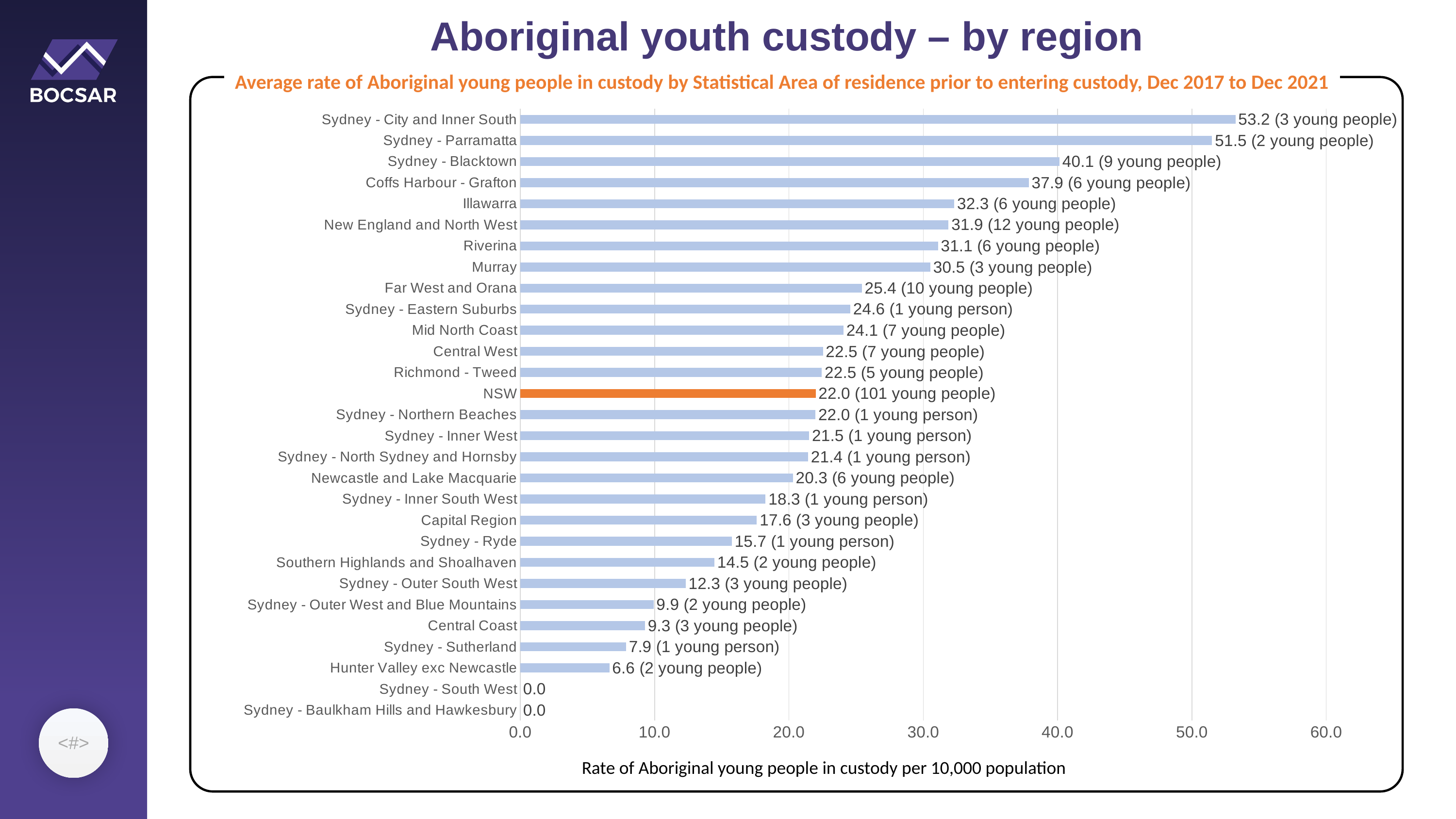

Aboriginal youth custody – by region
Average rate of Aboriginal young people in custody by Statistical Area of residence prior to entering custody, Dec 2017 to Dec 2021

### Chart

| Category |  |
|---|---|
| Sydney - Baulkham Hills and Hawkesbury | 0.0 |
| Sydney - South West | 0.0 |
| Hunter Valley exc Newcastle | 6.632499246306902 |
| Sydney - Sutherland | 7.874015748031496 |
| Central Coast | 9.282399143163156 |
| Sydney - Outer West and Blue Mountains | 9.921455146754855 |
| Sydney - Outer South West | 12.304779933743493 |
| Southern Highlands and Shoalhaven | 14.450867052023119 |
| Sydney - Ryde | 15.748031496062993 |
| Capital Region | 17.611447440836542 |
| Sydney - Inner South West | 18.264840182648403 |
| Newcastle and Lake Macquarie | 20.293911826452064 |
| Sydney - North Sydney and Hornsby | 21.428571428571427 |
| Sydney - Inner West | 21.505376344086024 |
| Sydney - Northern Beaches | 21.978021978021978 |
| NSW | 21.990916795236753 |
| Richmond - Tweed | 22.4517287831163 |
| Central West | 22.533287811539775 |
| Mid North Coast | 24.056130972268626 |
| Sydney - Eastern Suburbs | 24.570024570024565 |
| Far West and Orana | 25.430463576158942 |
| Murray | 30.53435114503817 |
| Riverina | 31.099195710455763 |
| New England and North West | 31.88480329133454 |
| Illawarra | 32.31017770597738 |
| Coffs Harbour - Grafton | 37.85488958990536 |
| Sydney - Blacktown | 40.14598540145986 |
| Sydney - Parramatta | 51.502145922746784 |
| Sydney - City and Inner South | 53.244592346089846 |
<#>
Rate of Aboriginal young people in custody per 10,000 population